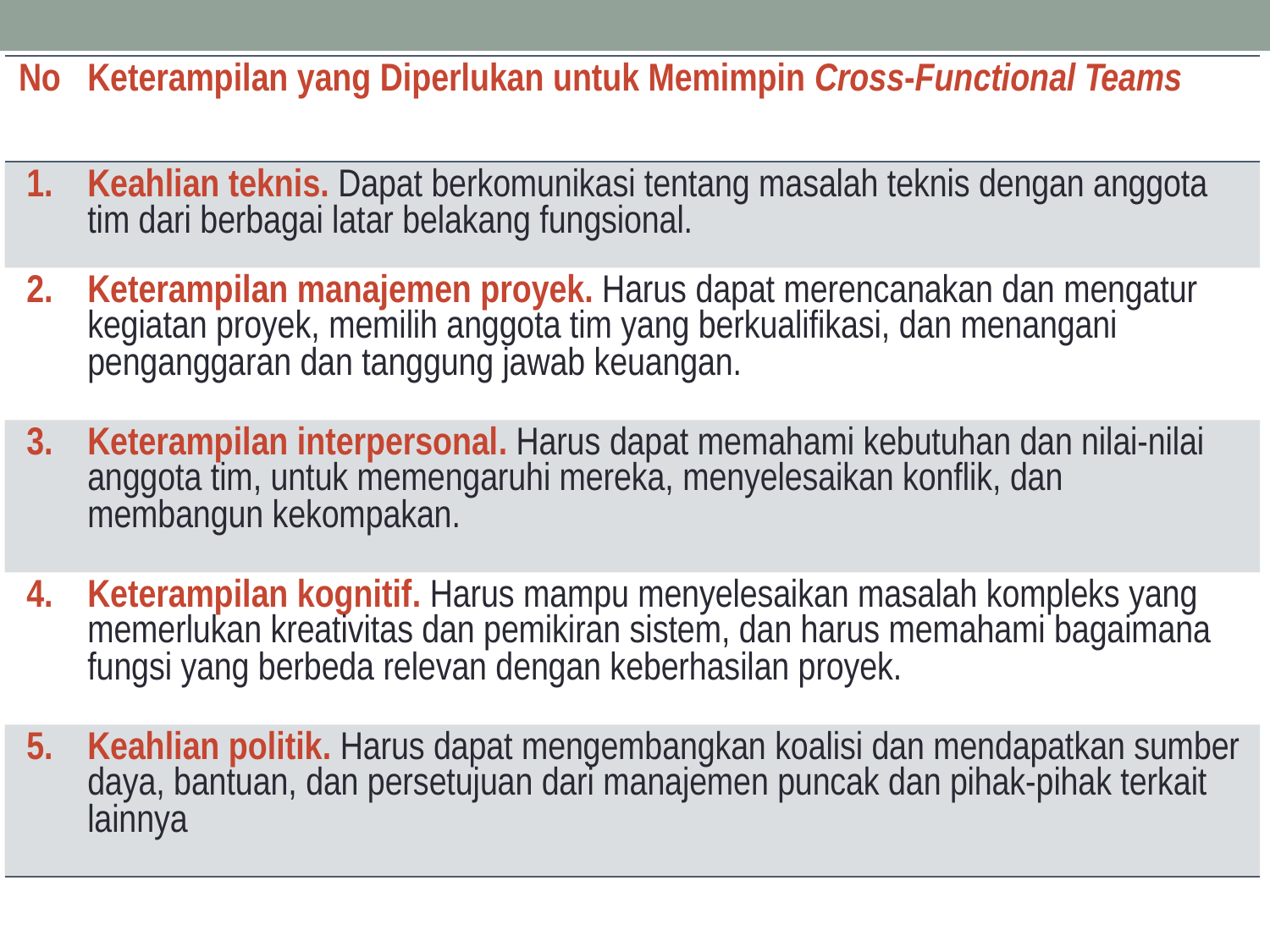

| No | Keterampilan yang Diperlukan untuk Memimpin Cross-Functional Teams |
| --- | --- |
| 1. | Keahlian teknis. Dapat berkomunikasi tentang masalah teknis dengan anggota tim dari berbagai latar belakang fungsional. |
| 2. | Keterampilan manajemen proyek. Harus dapat merencanakan dan mengatur kegiatan proyek, memilih anggota tim yang berkualifikasi, dan menangani penganggaran dan tanggung jawab keuangan. |
| 3. | Keterampilan interpersonal. Harus dapat memahami kebutuhan dan nilai-nilai anggota tim, untuk memengaruhi mereka, menyelesaikan konflik, dan membangun kekompakan. |
| 4. | Keterampilan kognitif. Harus mampu menyelesaikan masalah kompleks yang memerlukan kreativitas dan pemikiran sistem, dan harus memahami bagaimana fungsi yang berbeda relevan dengan keberhasilan proyek. |
| 5. | Keahlian politik. Harus dapat mengembangkan koalisi dan mendapatkan sumber daya, bantuan, dan persetujuan dari manajemen puncak dan pihak-pihak terkait lainnya |